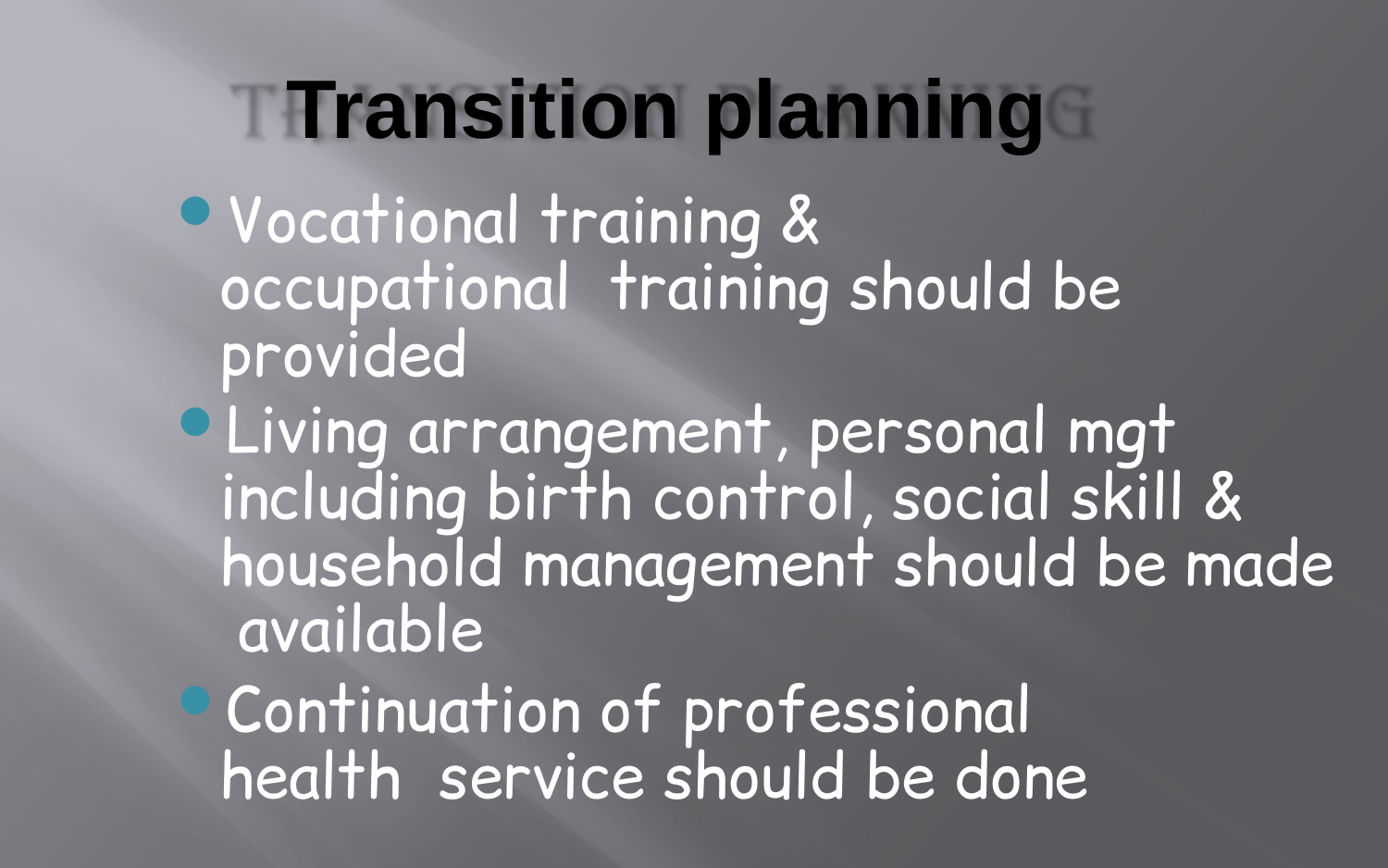

# Transition planning
Vocational training & occupational  training should be provided
Living arrangement, personal mgt  including birth control, social skill &  household management should be made  available
Continuation of professional health  service should be done